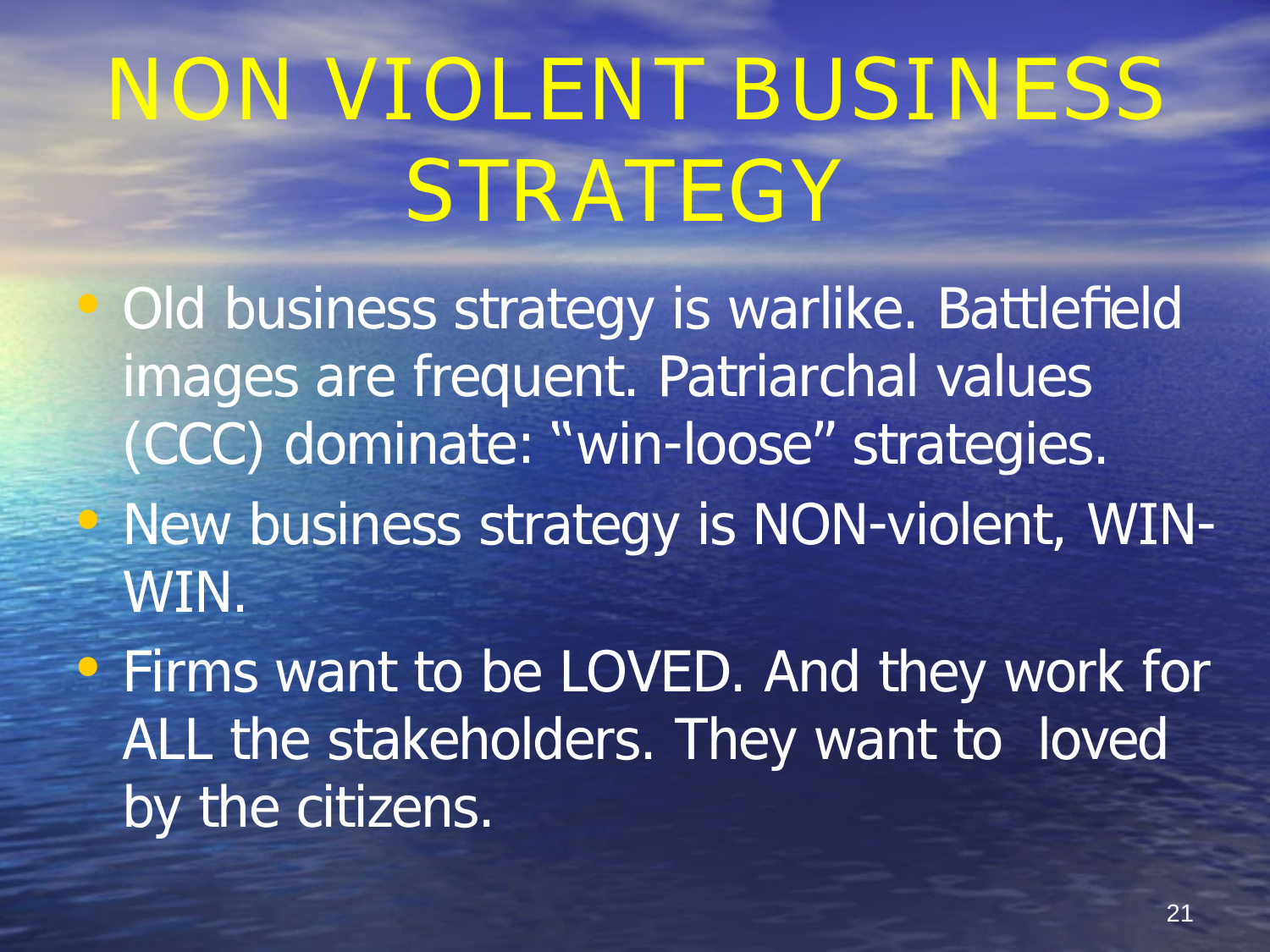

NON VIOLENT BUSINESS STRATEGY
Old business strategy is warlike. Battlefield images are frequent. Patriarchal values (CCC) dominate: “win-loose” strategies.
New business strategy is NON-violent, WIN-WIN.
Firms want to be LOVED. And they work for ALL the stakeholders. They want to  loved by the citizens.

21